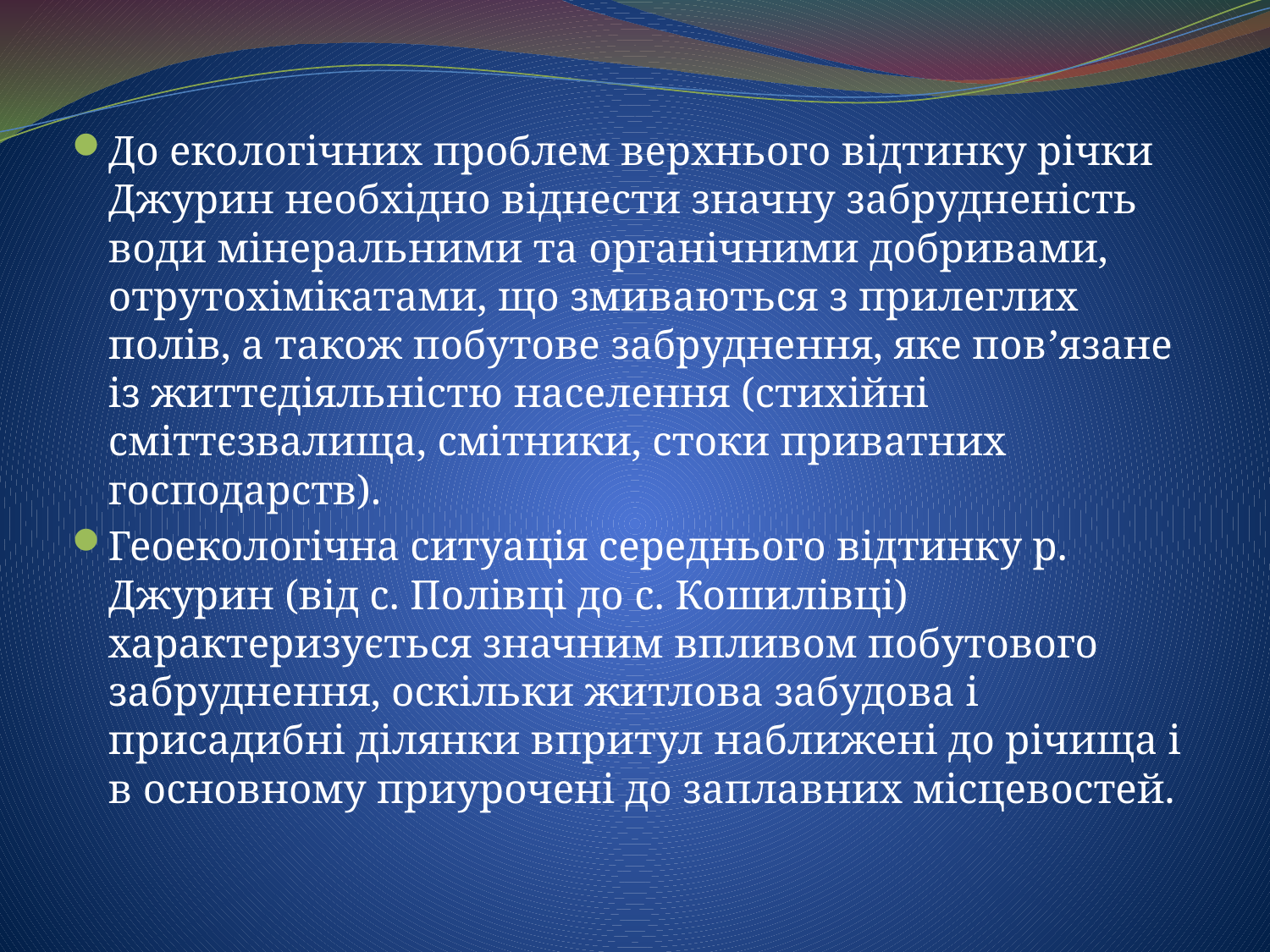

#
До екологічних проблем верхнього відтинку річки Джурин необхідно віднести значну забрудненість води мінеральними та органічними добривами, отрутохімікатами, що змиваються з прилеглих полів, а також побутове забруднення, яке пов’язане із життєдіяльністю населення (стихійні сміттєзвалища, смітники, стоки приватних господарств).
Геоекологічна ситуація середнього відтинку р. Джурин (від с. Полівці до с. Кошилівці) характеризується значним впливом побутового забруднення, оскільки житлова забудова і присадибні ділянки впритул наближені до річища і в основному приурочені до заплавних місцевостей.